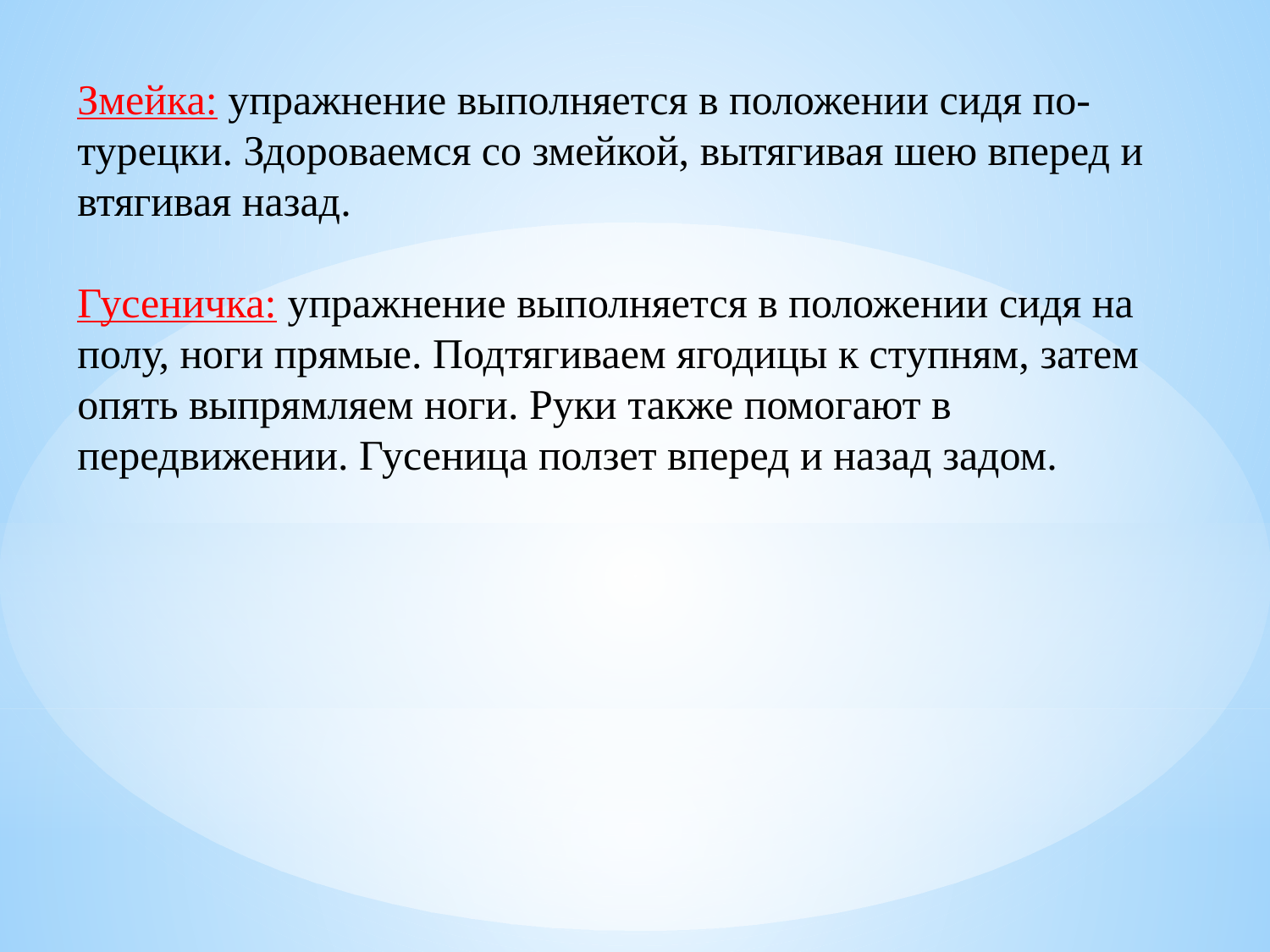

Змейка: упражнение выполняется в положении сидя по-турецки. Здороваемся со змейкой, вытягивая шею вперед и втягивая назад.
Гусеничка: упражнение выполняется в положении сидя на полу, ноги прямые. Подтягиваем ягодицы к ступням, затем опять выпрямляем ноги. Руки также помогают в передвижении. Гусеница ползет вперед и назад задом.